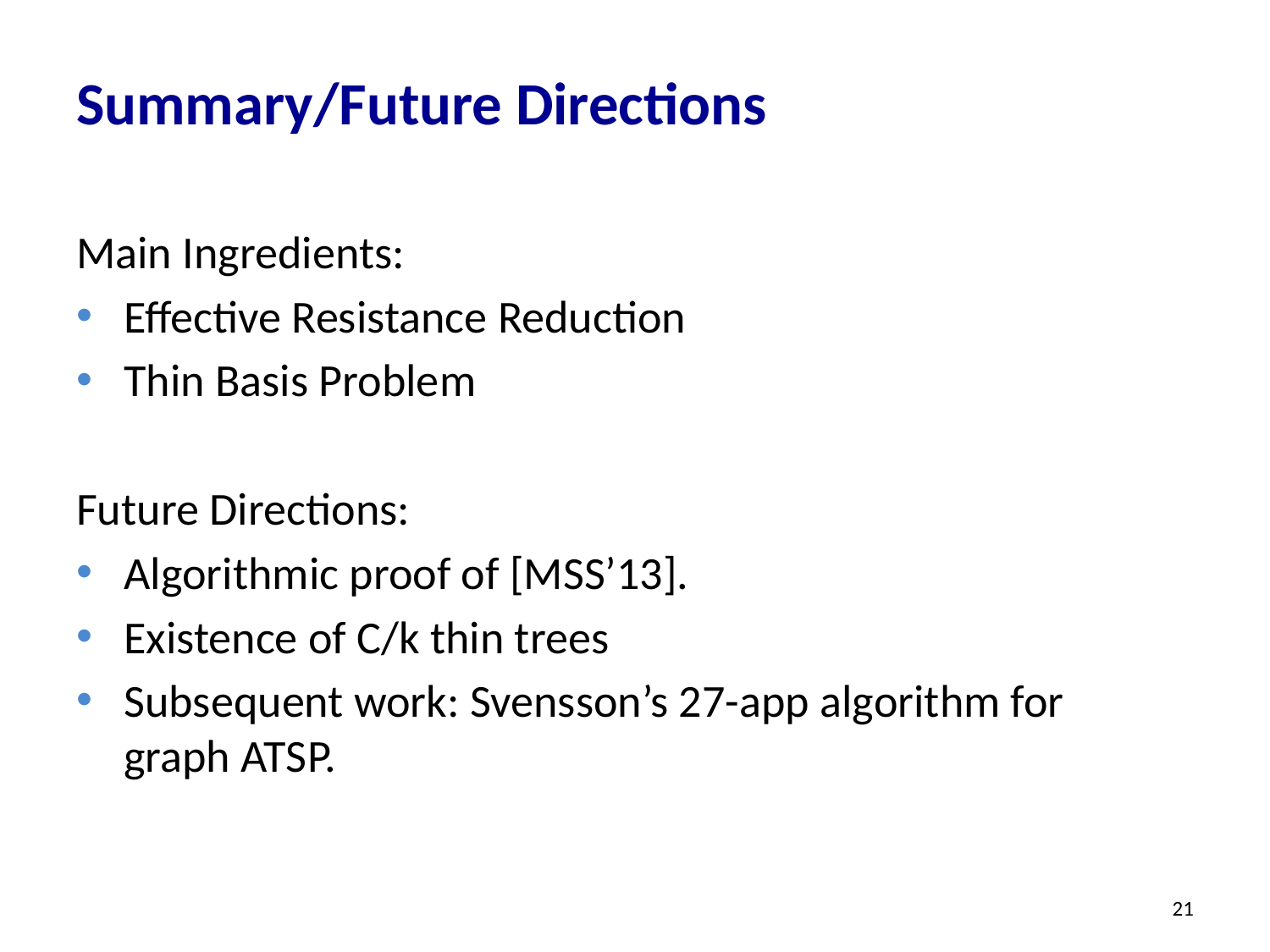

# Summary/Future Directions

Main Ingredients:
Effective Resistance Reduction
Thin Basis Problem

Future Directions:
Algorithmic proof of [MSS’13].
Existence of C/k thin trees
Subsequent work: Svensson’s 27-app algorithm for  graph ATSP.

21